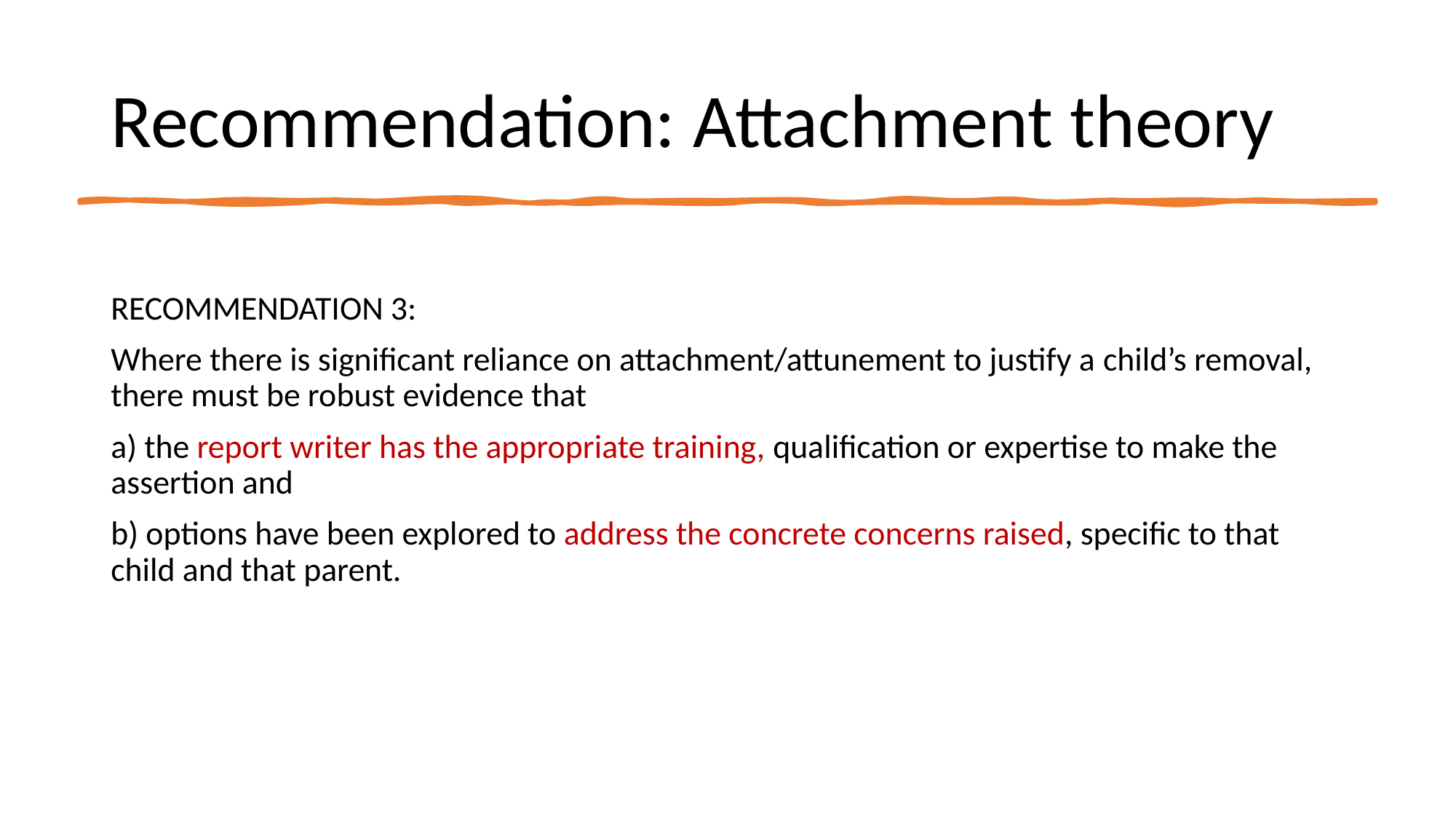

# Recommendation: Attachment theory

RECOMMENDATION 3:
Where there is significant reliance on attachment/attunement to justify a child’s removal, there must be robust evidence that
a) the report writer has the appropriate training, qualification or expertise to make the assertion and
b) options have been explored to address the concrete concerns raised, specific to that child and that parent.